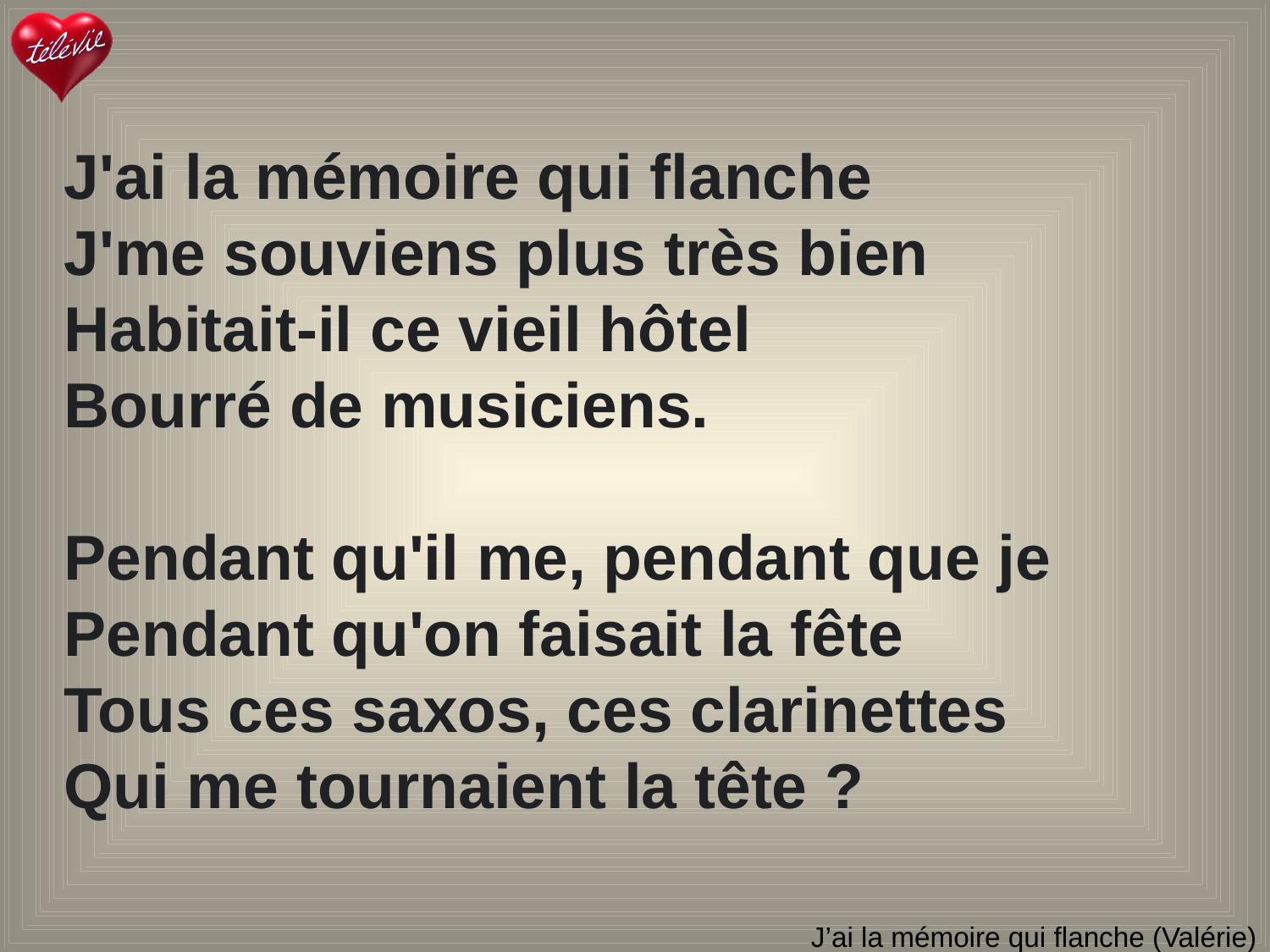

J'ai la mémoire qui flanche
J'me souviens plus très bien
Habitait-il ce vieil hôtel
Bourré de musiciens.
Pendant qu'il me, pendant que je
Pendant qu'on faisait la fête
Tous ces saxos, ces clarinettes
Qui me tournaient la tête ?
# J’ai la mémoire qui flanche (Valérie)